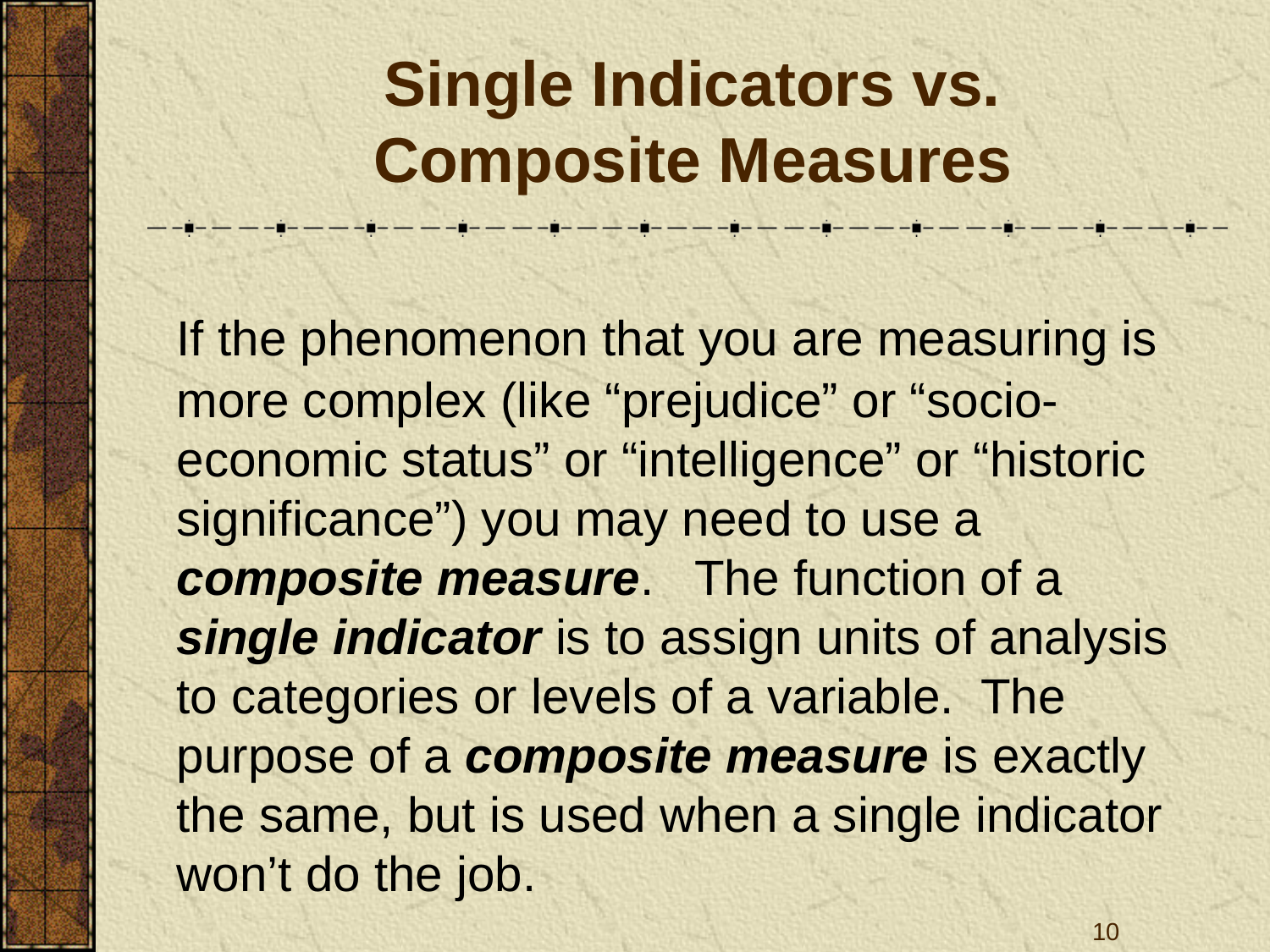

# Single Indicators vs. Composite Measures
	If the phenomenon that you are measuring is more complex (like “prejudice” or “socio-economic status” or “intelligence” or “historic significance”) you may need to use a composite measure.   The function of a single indicator is to assign units of analysis to categories or levels of a variable.  The purpose of a composite measure is exactly the same, but is used when a single indicator won’t do the job.
10